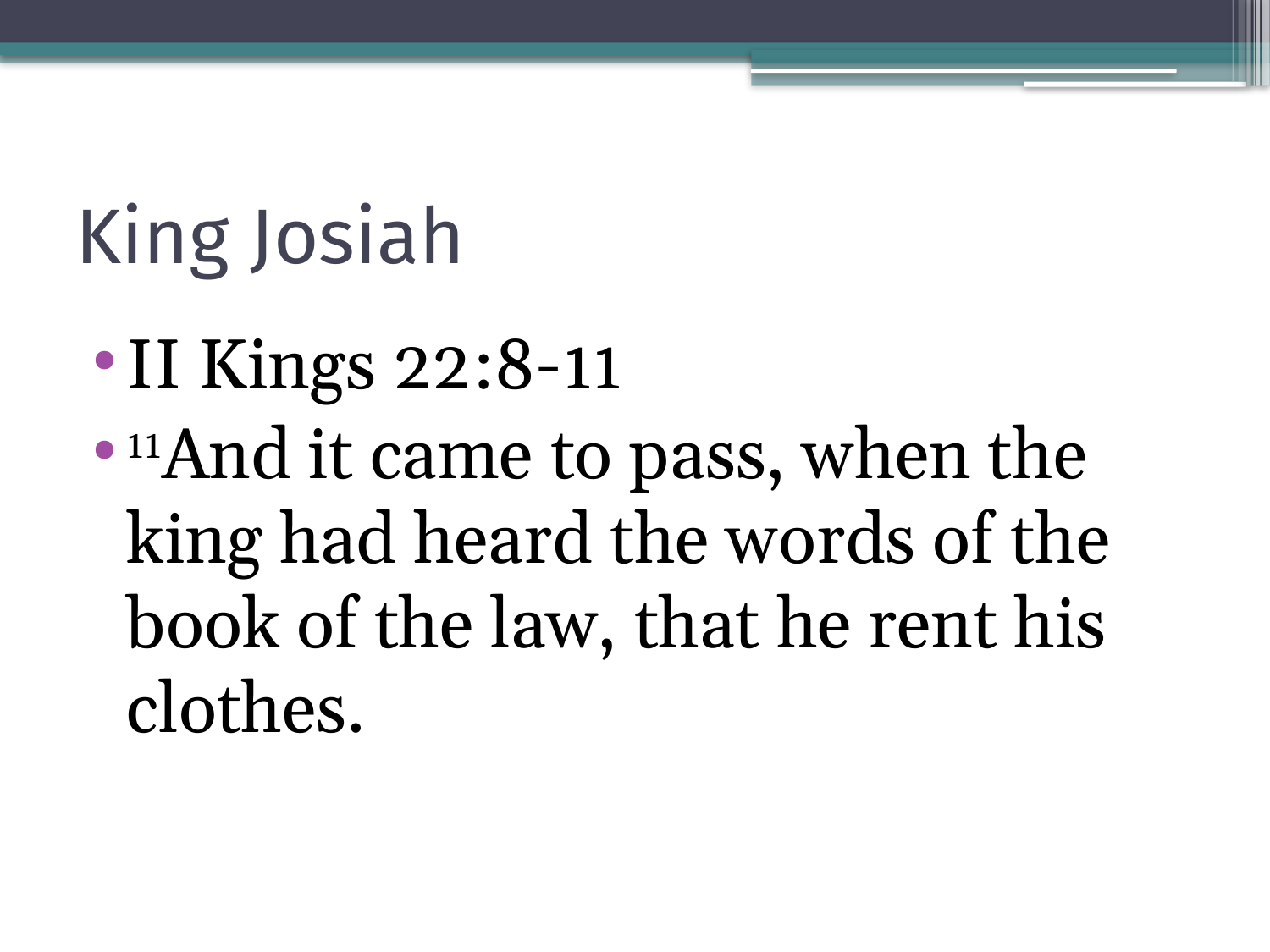

# King Josiah
II Kings 22:8-11
11And it came to pass, when the king had heard the words of the book of the law, that he rent his clothes.